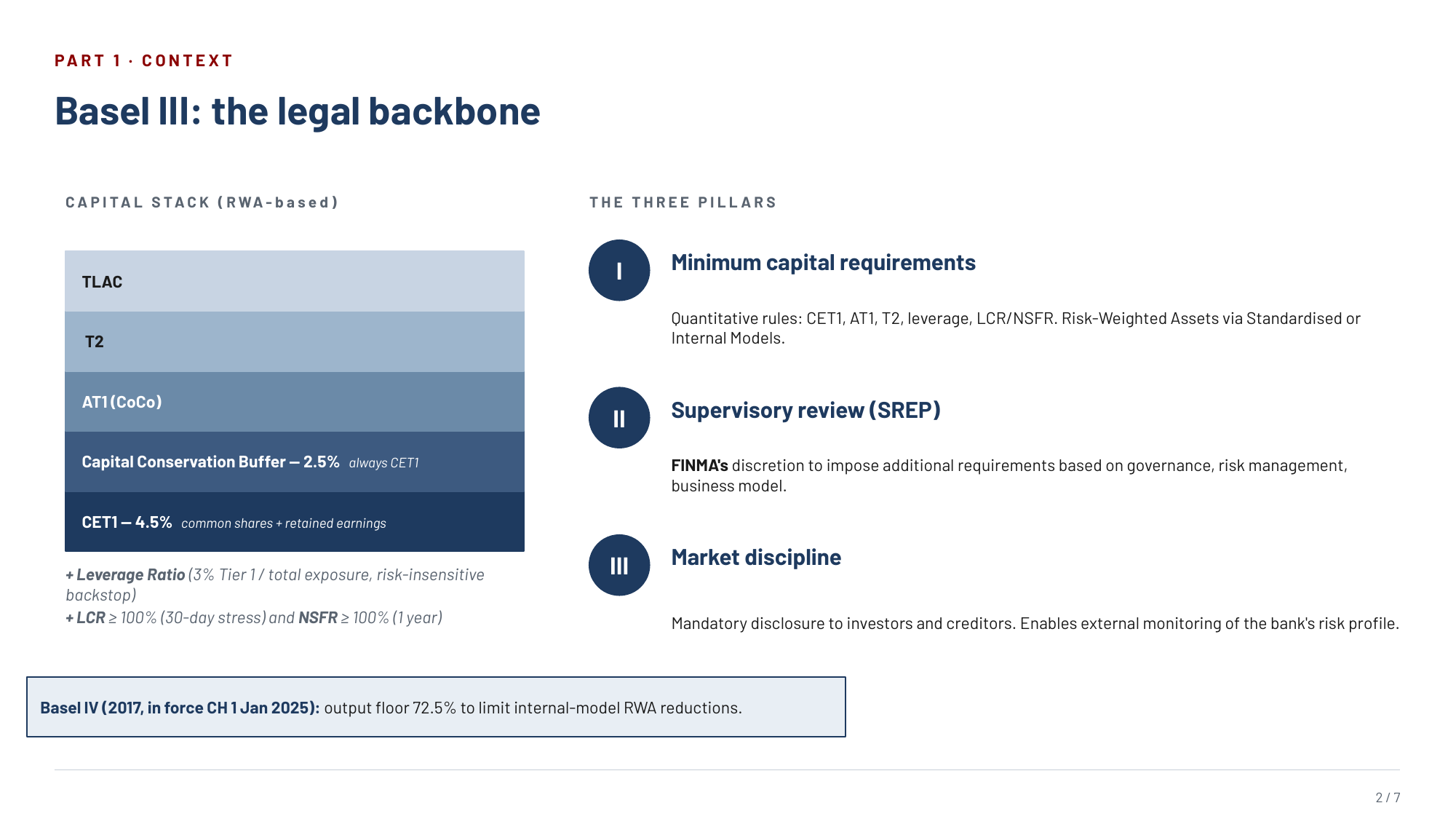

PART 1 · CONTEXT
Basel III: the legal backbone
CAPITAL STACK (RWA-based)
THE THREE PILLARS

Minimum capital requirements

I
TLAC
Quantitative rules: CET1, AT1, T2, leverage, LCR/NSFR. Risk-Weighted Assets via Standardised or Internal Models.

 T2

AT1 (CoCo)
Supervisory review (SREP)
II

Capital Conservation Buffer — 2.5%   always CET1
FINMA's discretion to impose additional requirements based on governance, risk management, business model.

CET1 — 4.5%   common shares + retained earnings

Market discipline
III
+ Leverage Ratio (3% Tier 1 / total exposure, risk-insensitive backstop)
+ LCR ≥ 100% (30-day stress) and NSFR ≥ 100% (1 year)
Mandatory disclosure to investors and creditors. Enables external monitoring of the bank's risk profile.

Basel IV (2017, in force CH 1 Jan 2025): output floor 72.5% to limit internal-model RWA reductions.

2 / 7